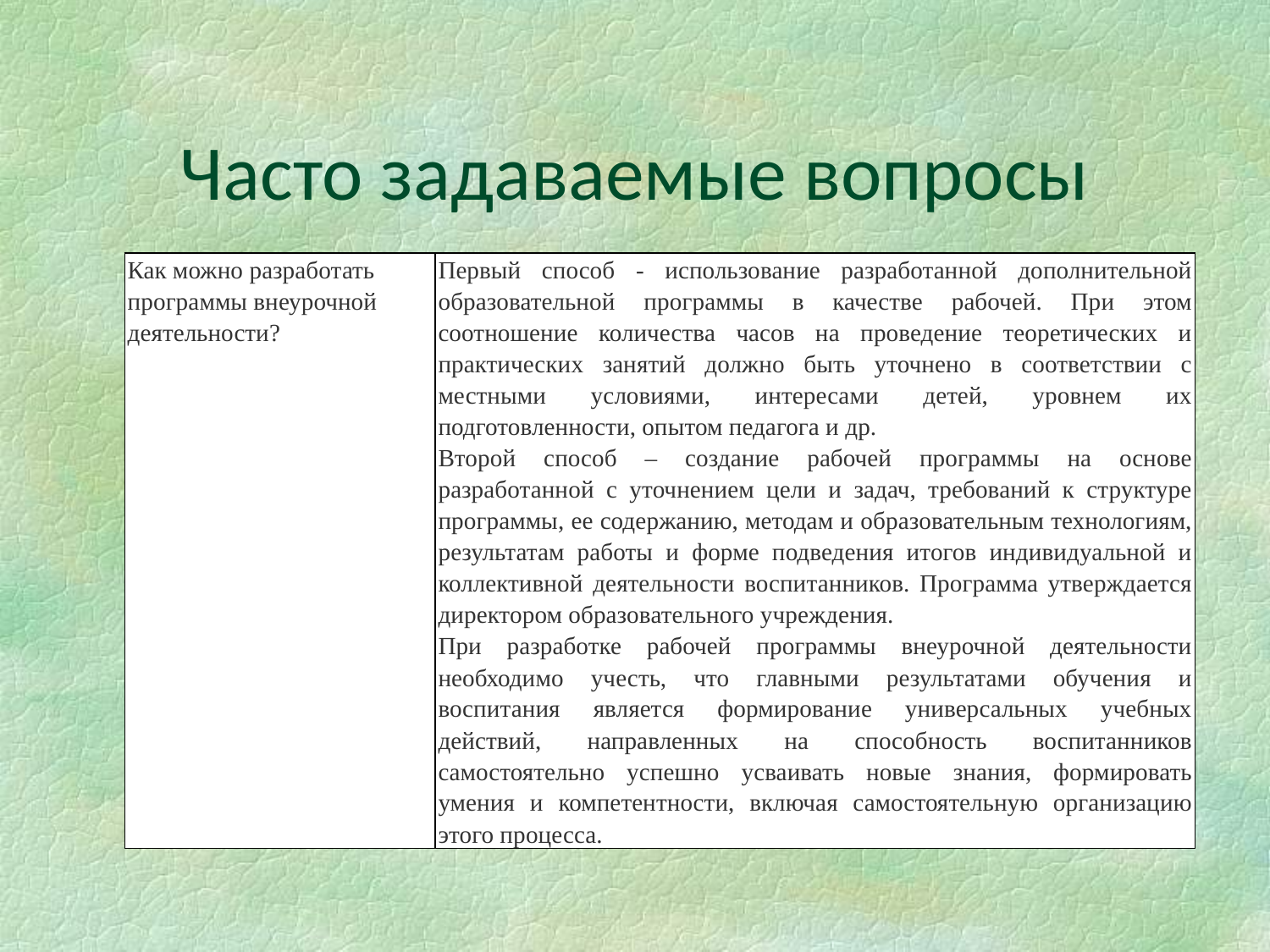

# Часто задаваемые вопросы
| Как можно разработать программы внеурочной деятельности? | Первый способ - использование разработанной дополнительной образовательной программы в качестве рабочей. При этом соотношение количества часов на проведение теоретических и практических занятий должно быть уточнено в соответствии с местными условиями, интересами детей, уровнем их подготовленности, опытом педагога и др. Второй способ – создание рабочей программы на основе разработанной с уточнением цели и задач, требований к структуре программы, ее содержанию, методам и образовательным технологиям, результатам работы и форме подведения итогов индивидуальной и коллективной деятельности воспитанников. Программа утверждается директором образовательного учреждения. При разработке рабочей программы внеурочной деятельности необходимо учесть, что главными результатами обучения и воспитания является формирование универсальных учебных действий, направленных на способность воспитанников самостоятельно успешно усваивать новые знания, формировать умения и компетентности, включая самостоятельную организацию этого процесса. |
| --- | --- |